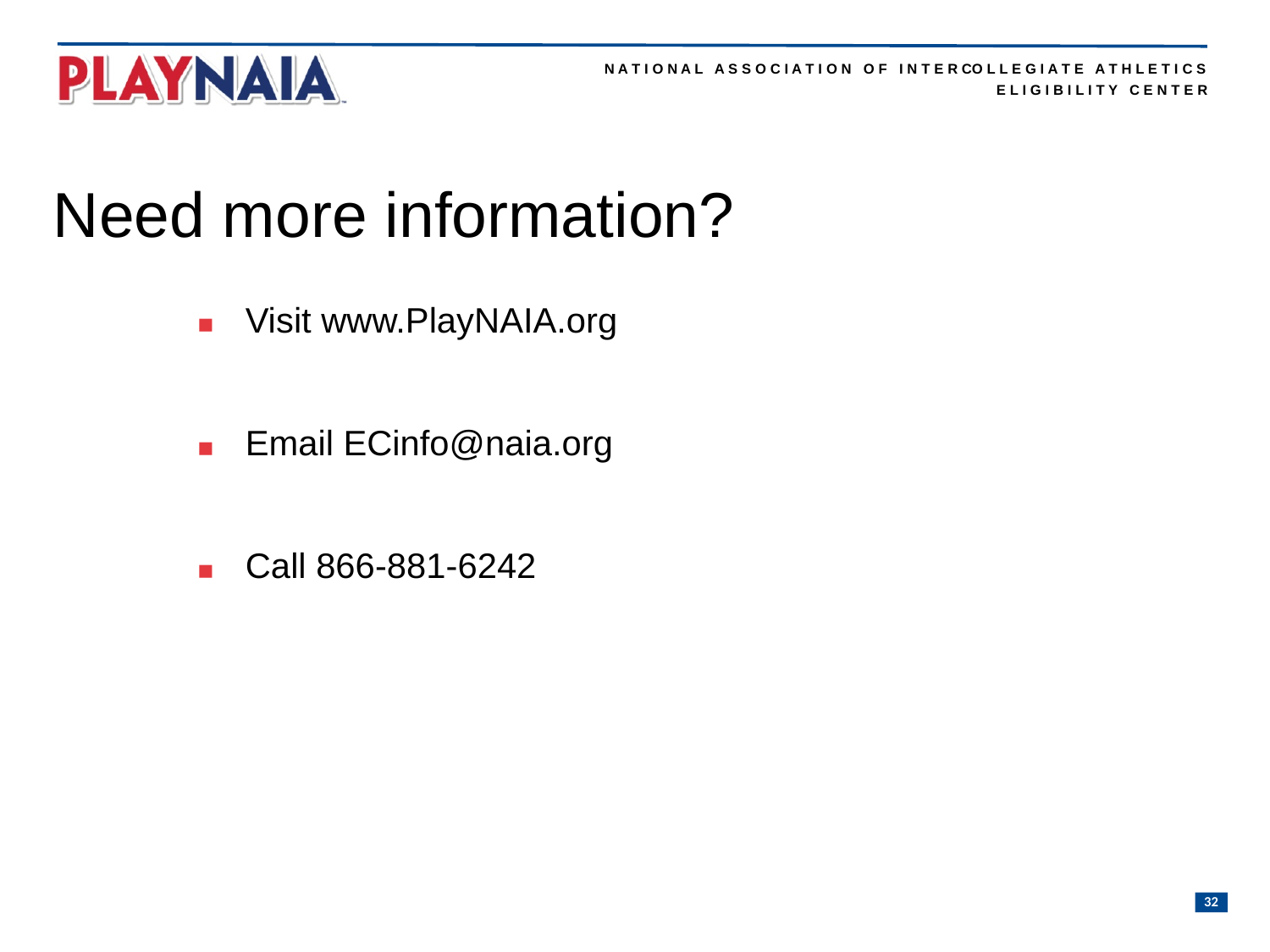

Need more information?
Visit www.PlayNAIA.org

Email ECinfo@naia.org

Call 866-881-6242